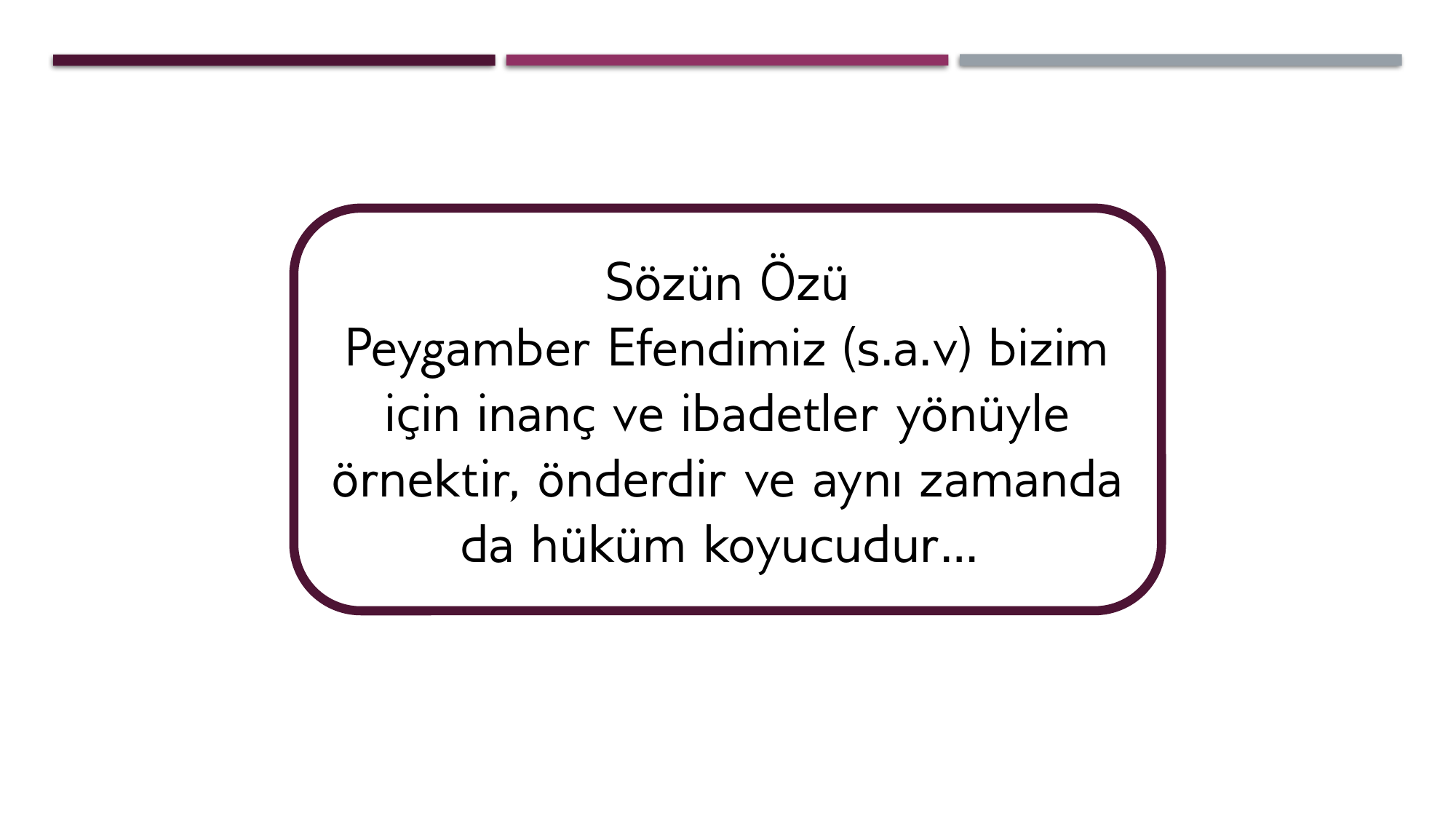

Sözün Özü
Peygamber Efendimiz (s.a.v) bizim için inanç ve ibadetler yönüyle örnektir, önderdir ve aynı zamanda da hüküm koyucudur…